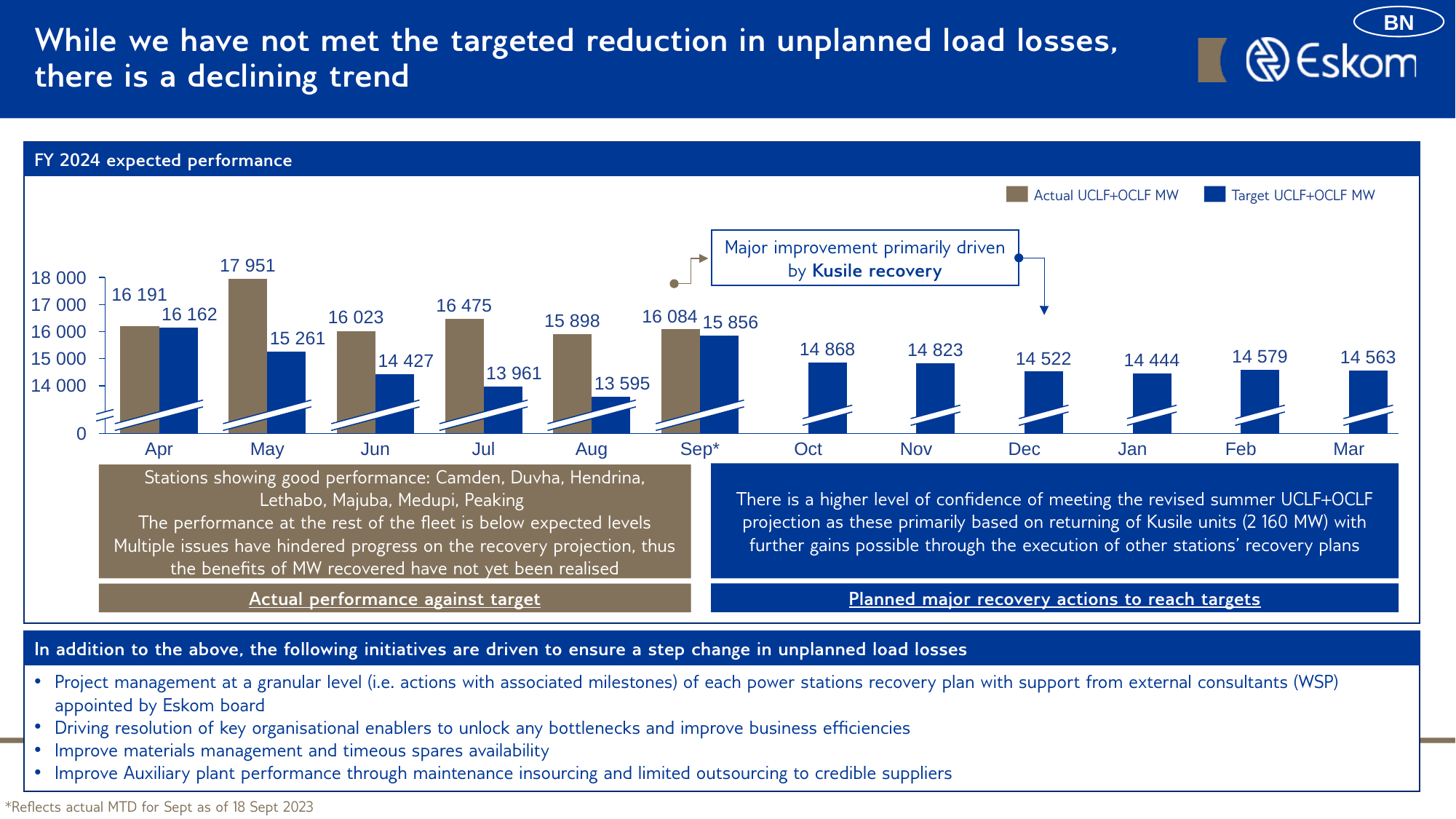

BN
While we have not met the targeted reduction in unplanned load losses, there is a declining trend

FY 2024 expected performance

Actual UCLF+OCLF MW
Target UCLF+OCLF MW
Major improvement primarily driven by Kusile recovery
17 951

### Chart

| Category |  |  |
|---|---|---|
18 000
16 191
17 000
16 475
16 162
16 084
16 023
15 898
15 856
16 000
15 261
14 868
14 823
14 579
14 563
14 522
15 000
14 444
14 427
13 961
13 595
14 000

0
Apr
May
Jun
Jul
Aug
Sep*
Oct
Nov
Dec
Jan
Feb
Mar
There is a higher level of confidence of meeting the revised summer UCLF+OCLF projection as these primarily based on returning of Kusile units (2 160 MW) with further gains possible through the execution of other stations’ recovery plans
Stations showing good performance: Camden, Duvha, Hendrina, Lethabo, Majuba, Medupi, Peaking
The performance at the rest of the fleet is below expected levels
Multiple issues have hindered progress on the recovery projection, thus the benefits of MW recovered have not yet been realised
Planned major recovery actions to reach targets
Actual performance against target
In addition to the above, the following initiatives are driven to ensure a step change in unplanned load losses
Project management at a granular level (i.e. actions with associated milestones) of each power stations recovery plan with support from external consultants (WSP) appointed by Eskom board
Driving resolution of key organisational enablers to unlock any bottlenecks and improve business efficiencies
Improve materials management and timeous spares availability
Improve Auxiliary plant performance through maintenance insourcing and limited outsourcing to credible suppliers
*Reflects actual MTD for Sept as of 18 Sept 2023